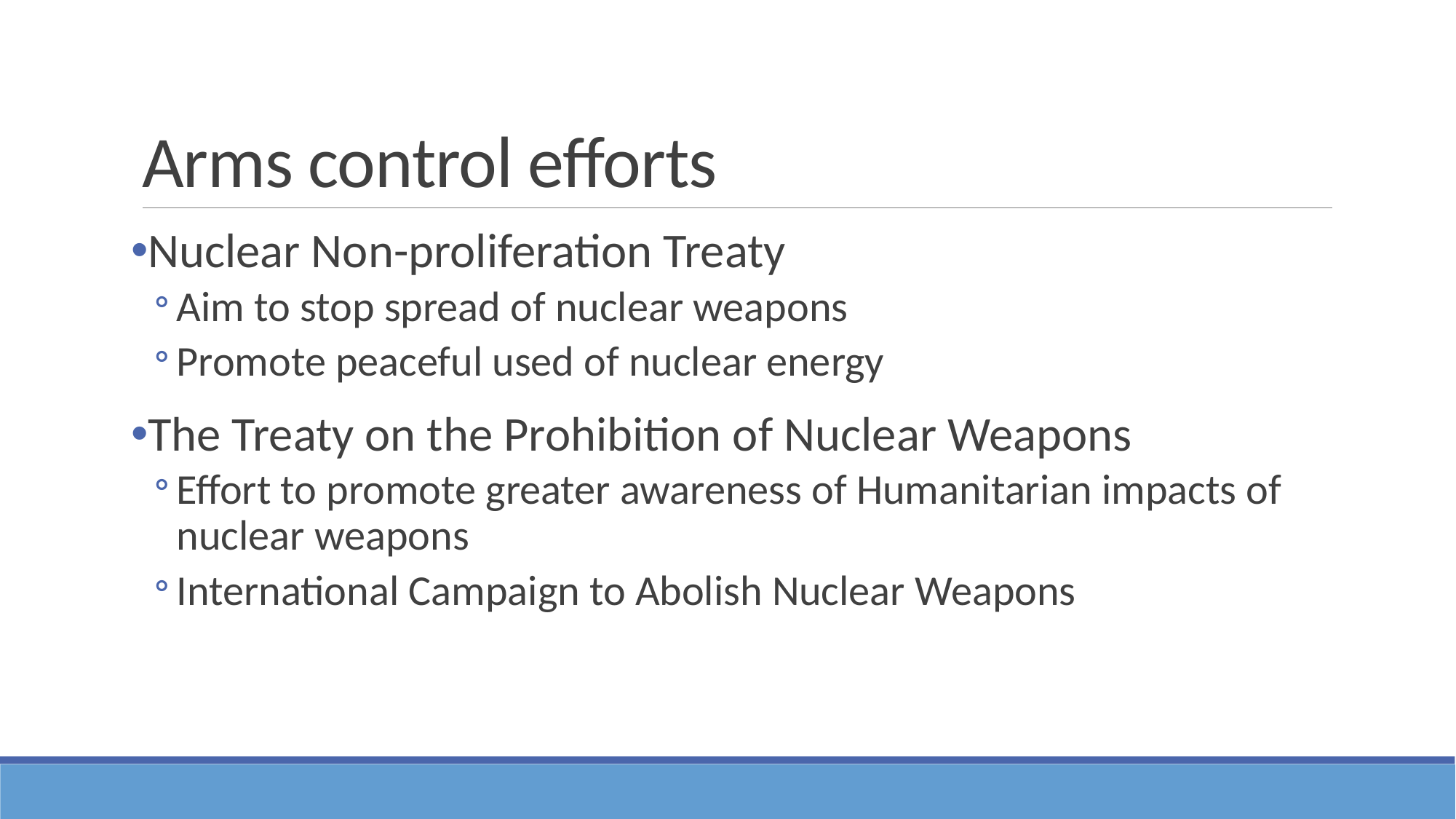

# Arms control efforts
Nuclear Non-proliferation Treaty
Aim to stop spread of nuclear weapons
Promote peaceful used of nuclear energy
The Treaty on the Prohibition of Nuclear Weapons
Effort to promote greater awareness of Humanitarian impacts of nuclear weapons
International Campaign to Abolish Nuclear Weapons